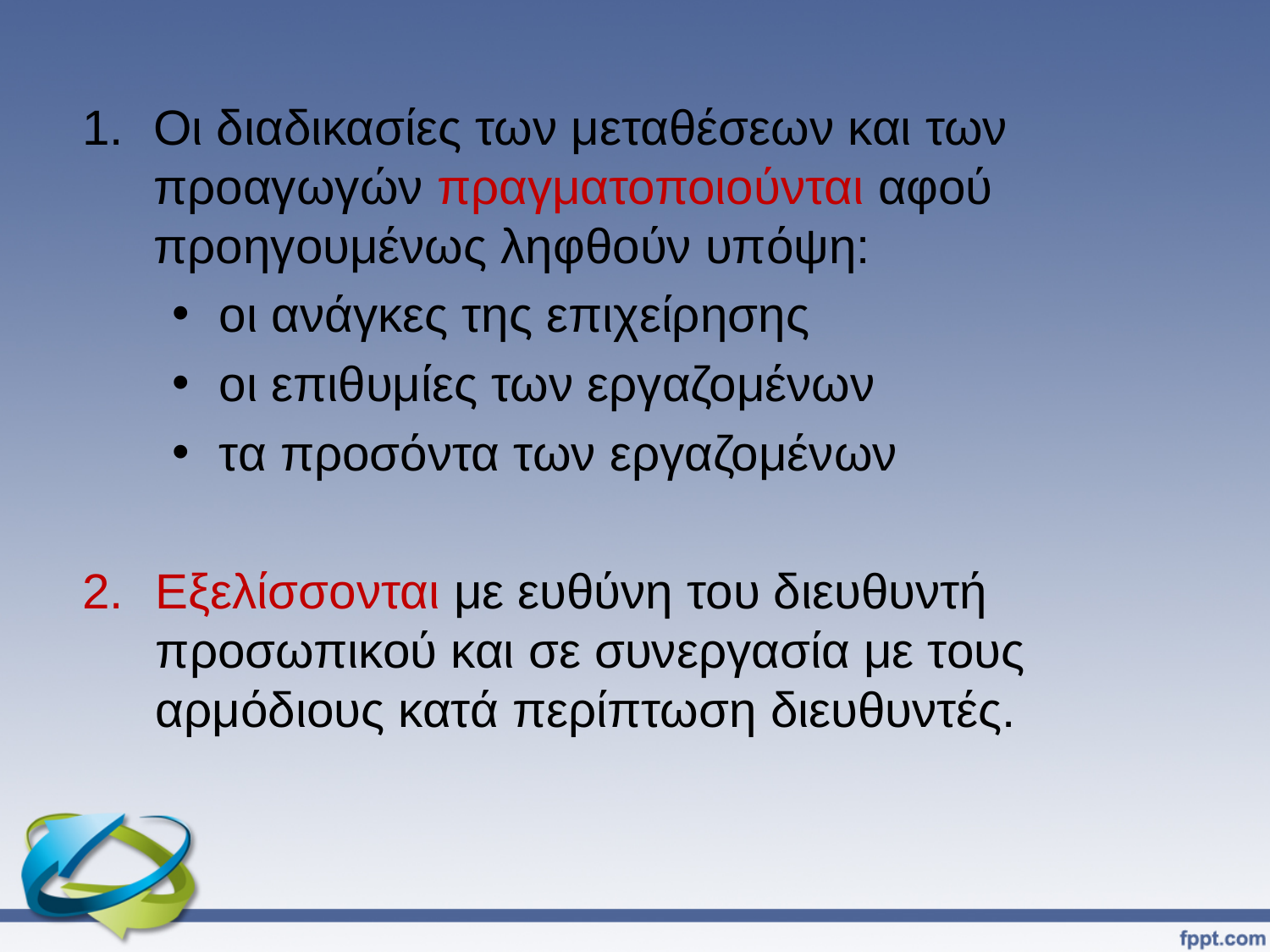

Οι διαδικασίες των μεταθέσεων και των προαγωγών πραγματοποιούνται αφού προηγουμένως ληφθούν υπόψη:
οι ανάγκες της επιχείρησης
οι επιθυμίες των εργαζομένων
τα προσόντα των εργαζομένων

Εξελίσσονται με ευθύνη του διευθυντή προσωπικού και σε συνεργασία με τους αρμόδιους κατά περίπτωση διευθυντές.